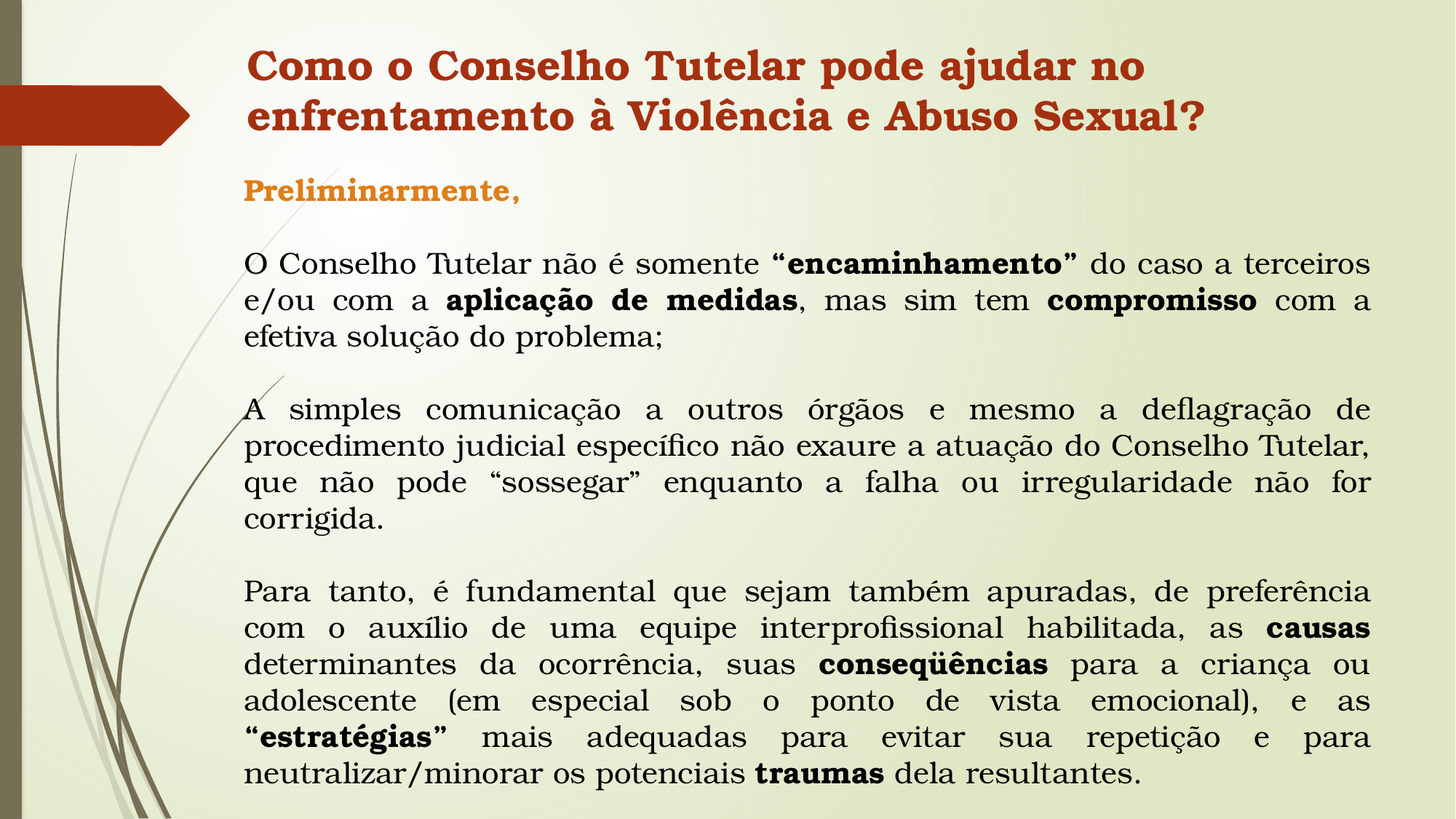

Como o Conselho Tutelar pode ajudar no enfrentamento à Violência e Abuso Sexual?
Preliminarmente,

O Conselho Tutelar não é somente “encaminhamento” do caso a terceiros e/ou com a aplicação de medidas, mas sim tem compromisso com a efetiva solução do problema;

A simples comunicação a outros órgãos e mesmo a deflagração de procedimento judicial específico não exaure a atuação do Conselho Tutelar, que não pode “sossegar” enquanto a falha ou irregularidade não for corrigida.

Para tanto, é fundamental que sejam também apuradas, de preferência com o auxílio de uma equipe interprofissional habilitada, as causas determinantes da ocorrência, suas conseqüências para a criança ou adolescente (em especial sob o ponto de vista emocional), e as “estratégias” mais adequadas para evitar sua repetição e para neutralizar/minorar os potenciais traumas dela resultantes.